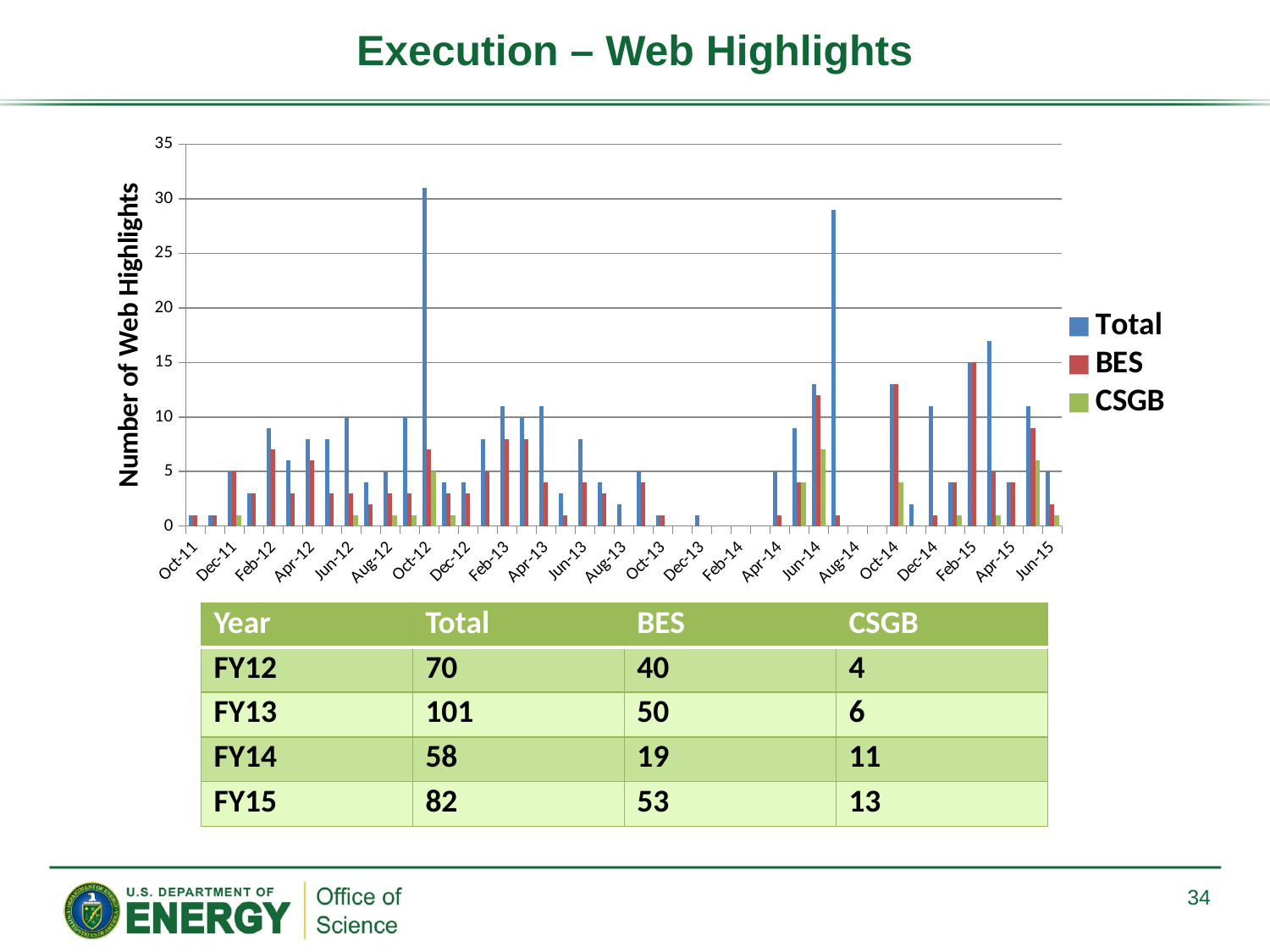

# Execution – Web Highlights

### Chart

| Category | Total | BES | CSGB |
|---|---|---|---|
| 40817 | 1.0 | 1.0 | 0.0 |
| 40848 | 1.0 | 1.0 | 0.0 |
| 40878 | 5.0 | 5.0 | 1.0 |
| 40909 | 3.0 | 3.0 | 0.0 |
| 40940 | 9.0 | 7.0 | 0.0 |
| 40969 | 6.0 | 3.0 | 0.0 |
| 41000 | 8.0 | 6.0 | 0.0 |
| 41030 | 8.0 | 3.0 | 0.0 |
| 41061 | 10.0 | 3.0 | 1.0 |
| 41091 | 4.0 | 2.0 | 0.0 |
| 41122 | 5.0 | 3.0 | 1.0 |
| 41153 | 10.0 | 3.0 | 1.0 |
| 41183 | 31.0 | 7.0 | 5.0 |
| 41214 | 4.0 | 3.0 | 1.0 |
| 41244 | 4.0 | 3.0 | 0.0 |
| 41275 | 8.0 | 5.0 | 0.0 |
| 41306 | 11.0 | 8.0 | 0.0 |
| 41334 | 10.0 | 8.0 | 0.0 |
| 41365 | 11.0 | 4.0 | 0.0 |
| 41395 | 3.0 | 1.0 | 0.0 |
| 41426 | 8.0 | 4.0 | 0.0 |
| 41456 | 4.0 | 3.0 | 0.0 |
| 41487 | 2.0 | 0.0 | 0.0 |
| 41518 | 5.0 | 4.0 | 0.0 |
| 41548 | 1.0 | 1.0 | 0.0 |
| 41579 | 0.0 | 0.0 | 0.0 |
| 41609 | 1.0 | 0.0 | 0.0 |
| 41640 | 0.0 | 0.0 | 0.0 |
| 41671 | 0.0 | 0.0 | 0.0 |
| 41699 | 0.0 | 0.0 | 0.0 |
| 41730 | 5.0 | 1.0 | 0.0 |
| 41760 | 9.0 | 4.0 | 4.0 |
| 41791 | 13.0 | 12.0 | 7.0 |
| 41821 | 29.0 | 1.0 | 0.0 |
| 41852 | 0.0 | 0.0 | 0.0 |
| 41883 | 0.0 | 0.0 | 0.0 |
| 41913 | 13.0 | 13.0 | 4.0 |
| 41944 | 2.0 | 0.0 | 0.0 |
| 41974 | 11.0 | 1.0 | 0.0 |
| 42005 | 4.0 | 4.0 | 1.0 |
| 42036 | 15.0 | 15.0 | 0.0 |
| 42064 | 17.0 | 5.0 | 1.0 |
| 42095 | 4.0 | 4.0 | 0.0 |
| 42125 | 11.0 | 9.0 | 6.0 |
| 42156 | 5.0 | 2.0 | 1.0 |
| Year | Total | BES | CSGB |
| --- | --- | --- | --- |
| FY12 | 70 | 40 | 4 |
| FY13 | 101 | 50 | 6 |
| FY14 | 58 | 19 | 11 |
| FY15 | 82 | 53 | 13 |
34